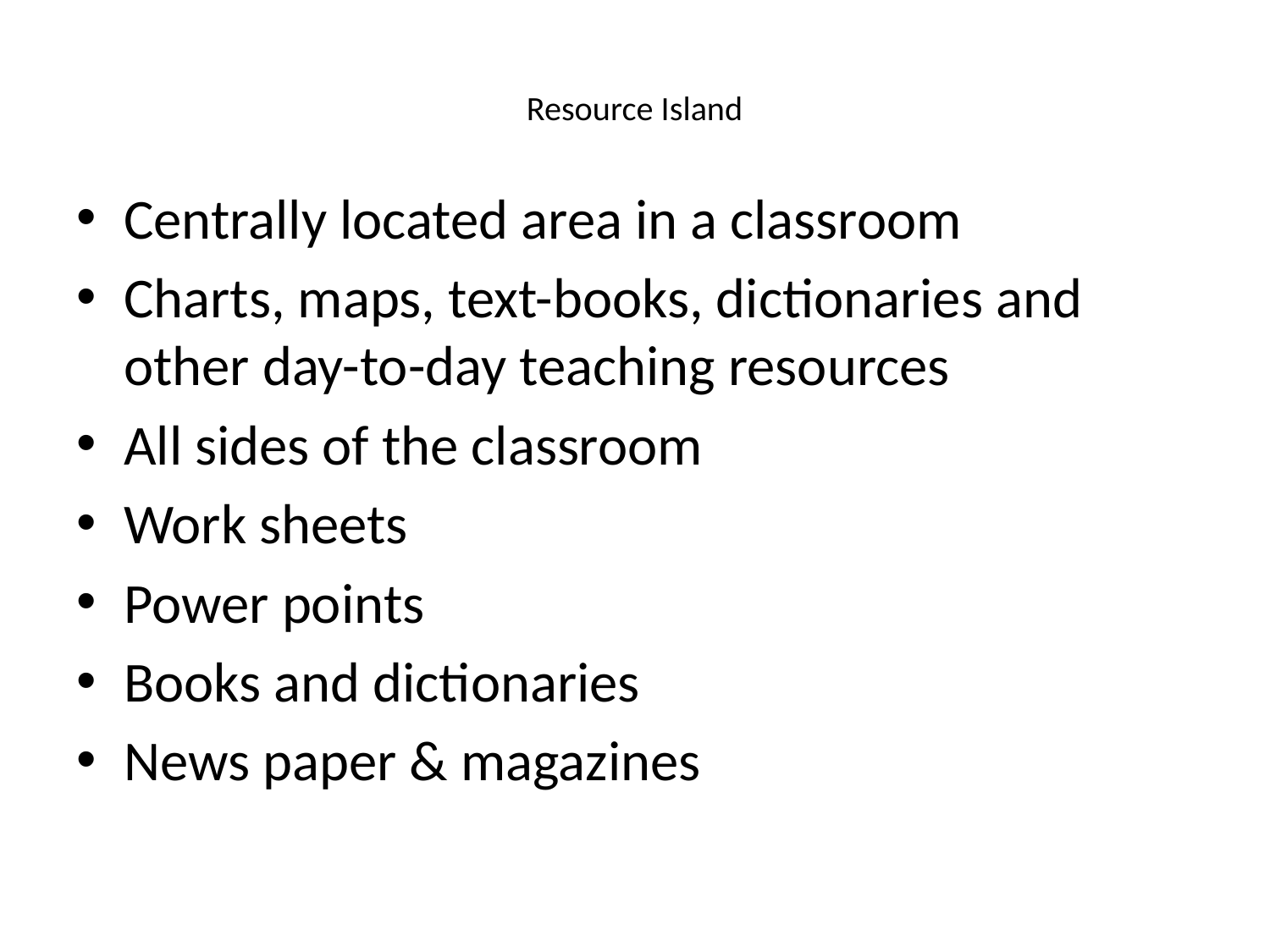

# Resource Island
Centrally located area in a classroom
Charts, maps, text-books, dictionaries and other day-to-day teaching resources
All sides of the classroom
Work sheets
Power points
Books and dictionaries
News paper & magazines